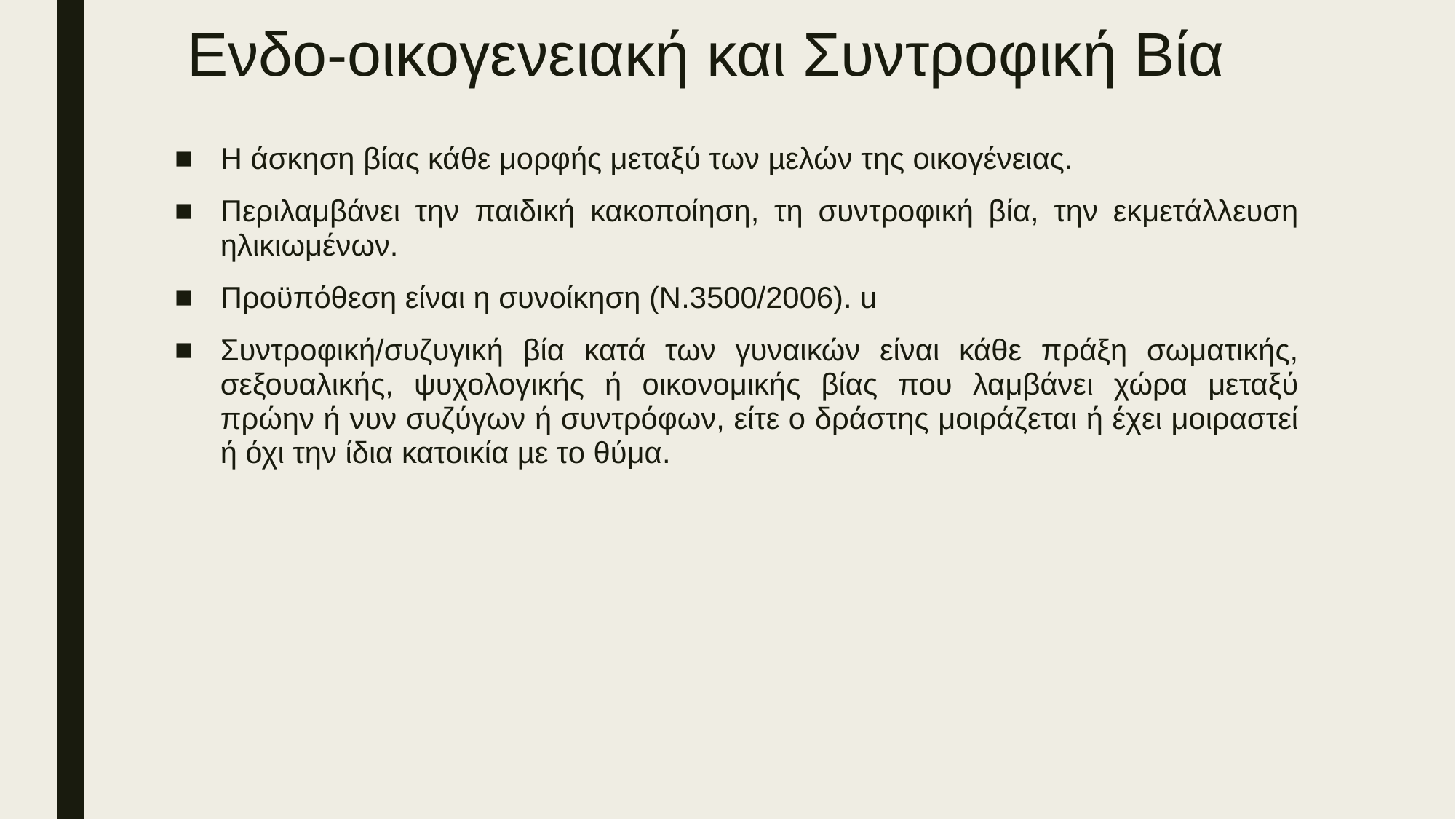

# Ενδο-οικογενειακή και Συντροφική Βία
Η άσκηση βίας κάθε μορφής μεταξύ των µελών της οικογένειας.
Περιλαμβάνει την παιδική κακοποίηση, τη συντροφική βία, την εκμετάλλευση ηλικιωμένων.
Προϋπόθεση είναι η συνοίκηση (Ν.3500/2006). u
Συντροφική/συζυγική βία κατά των γυναικών είναι κάθε πράξη σωματικής, σεξουαλικής, ψυχολογικής ή οικονομικής βίας που λαμβάνει χώρα μεταξύ πρώην ή νυν συζύγων ή συντρόφων, είτε ο δράστης μοιράζεται ή έχει μοιραστεί ή όχι την ίδια κατοικία µε το θύμα.